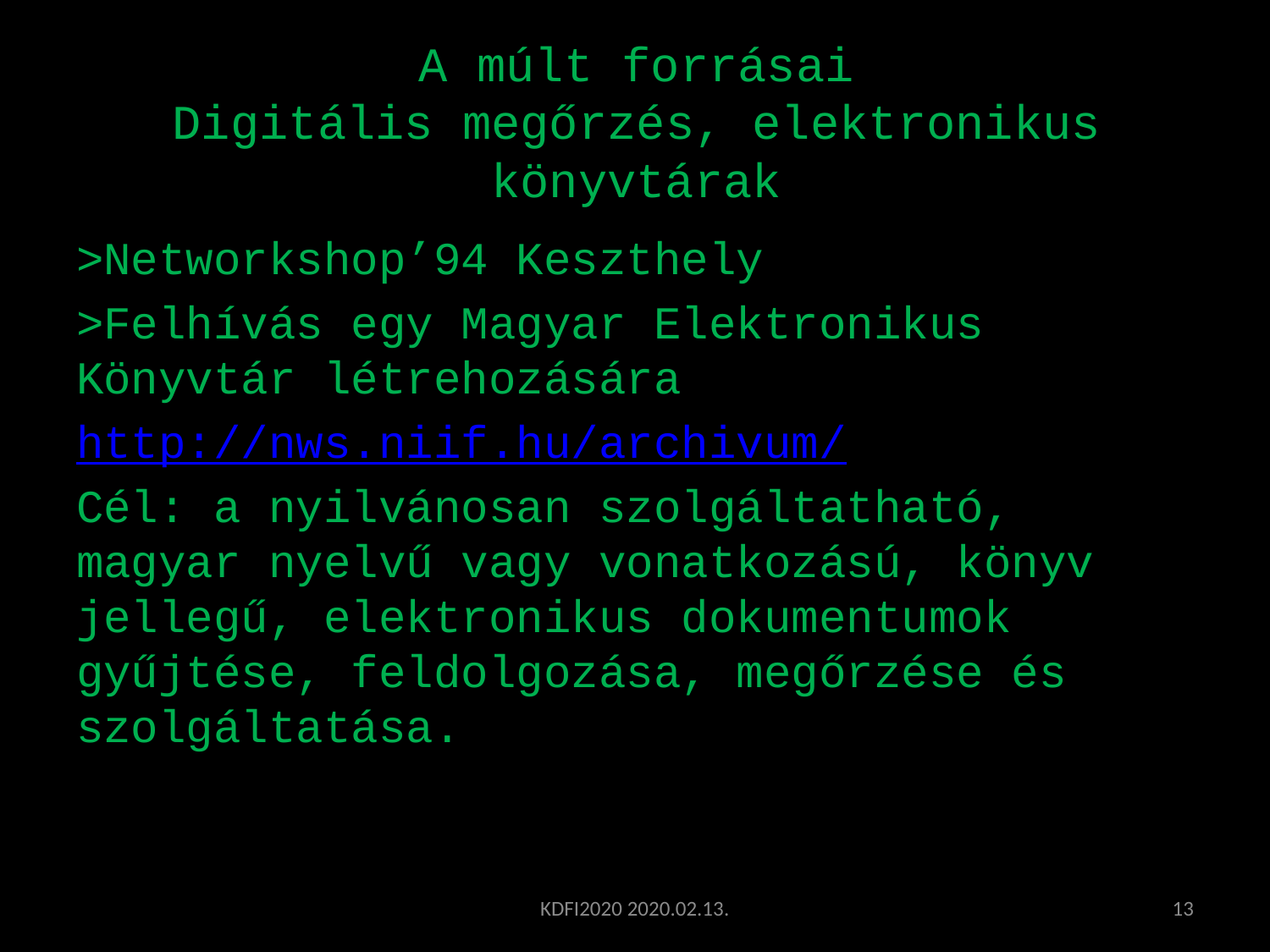

# A múlt forrásai Digitális megőrzés, elektronikus könyvtárak
>Networkshop’94 Keszthely
>Felhívás egy Magyar Elektronikus Könyvtár létrehozására
http://nws.niif.hu/archivum/
Cél: a nyilvánosan szolgáltatható, magyar nyelvű vagy vonatkozású, könyv jellegű, elektronikus dokumentumok gyűjtése, feldolgozása, megőrzése és szolgáltatása.
KDFI2020 2020.02.13.
13